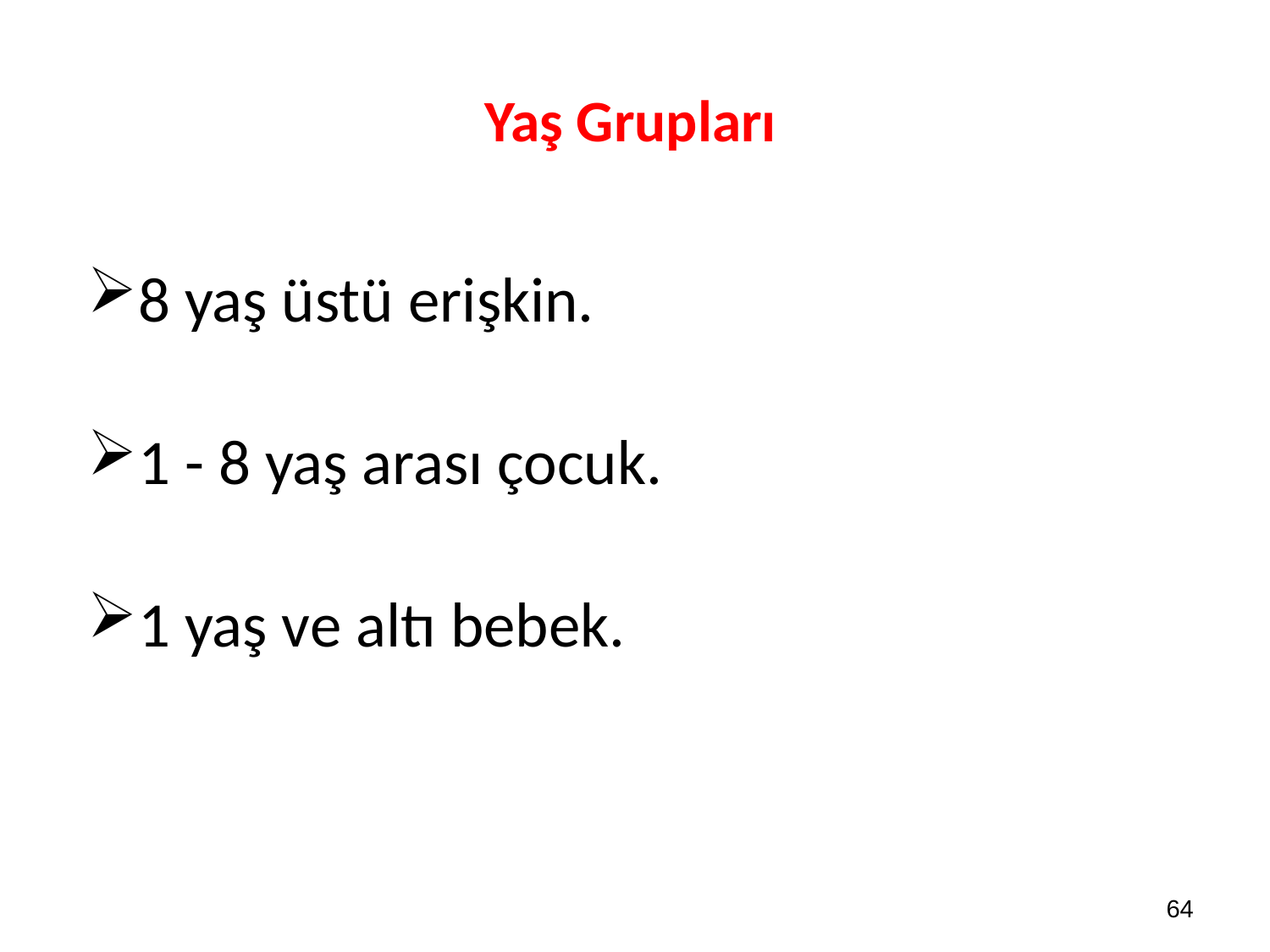

# Yaş Grupları

8 yaş üstü erişkin.

1 - 8 yaş arası çocuk.

1 yaş ve altı bebek.
64